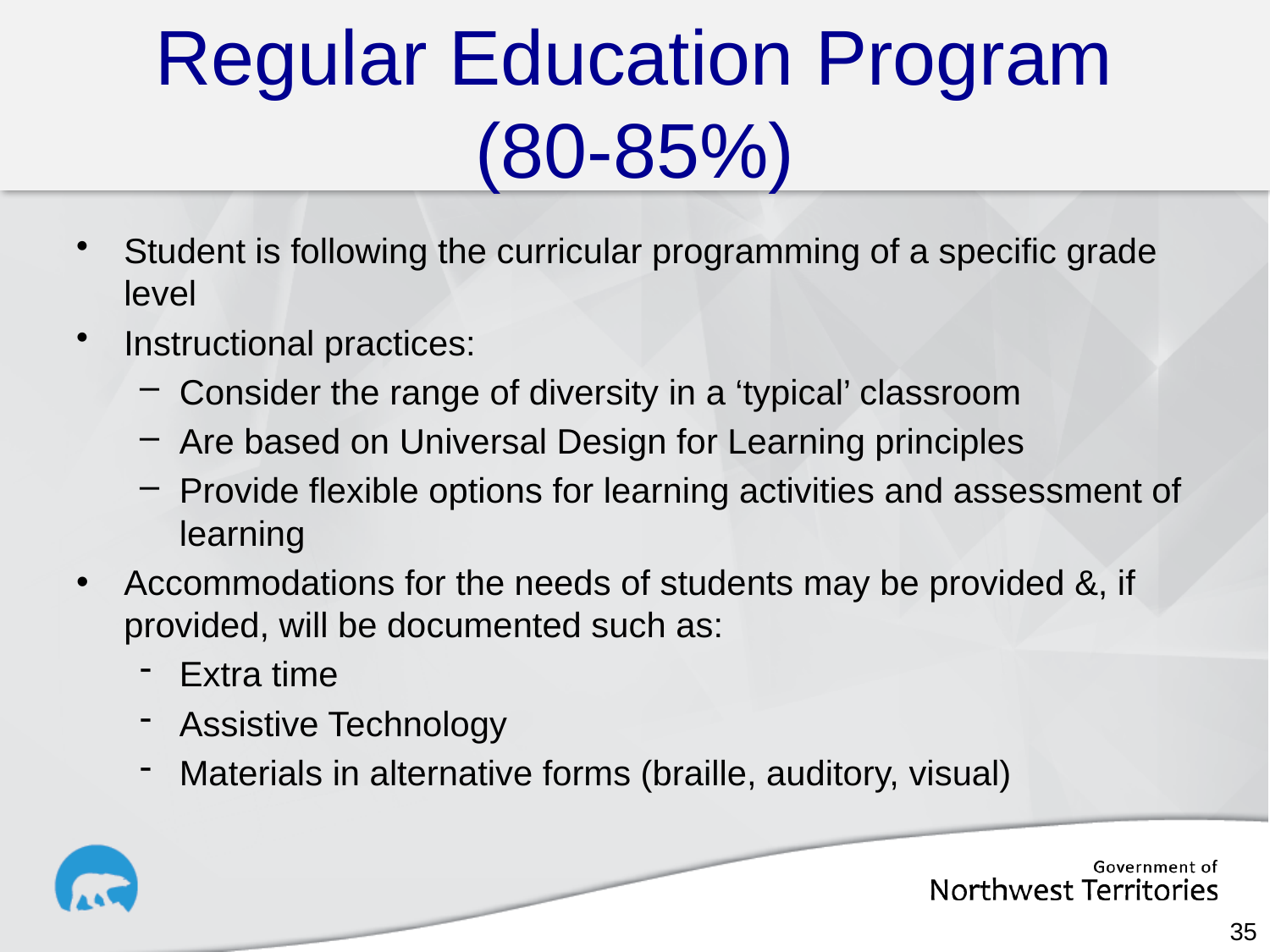

# Regular Education Program (80-85%)
Student is following the curricular programming of a specific grade level
Instructional practices:
Consider the range of diversity in a ‘typical’ classroom
Are based on Universal Design for Learning principles
Provide flexible options for learning activities and assessment of learning
Accommodations for the needs of students may be provided &, if provided, will be documented such as:
Extra time
Assistive Technology
Materials in alternative forms (braille, auditory, visual)
35